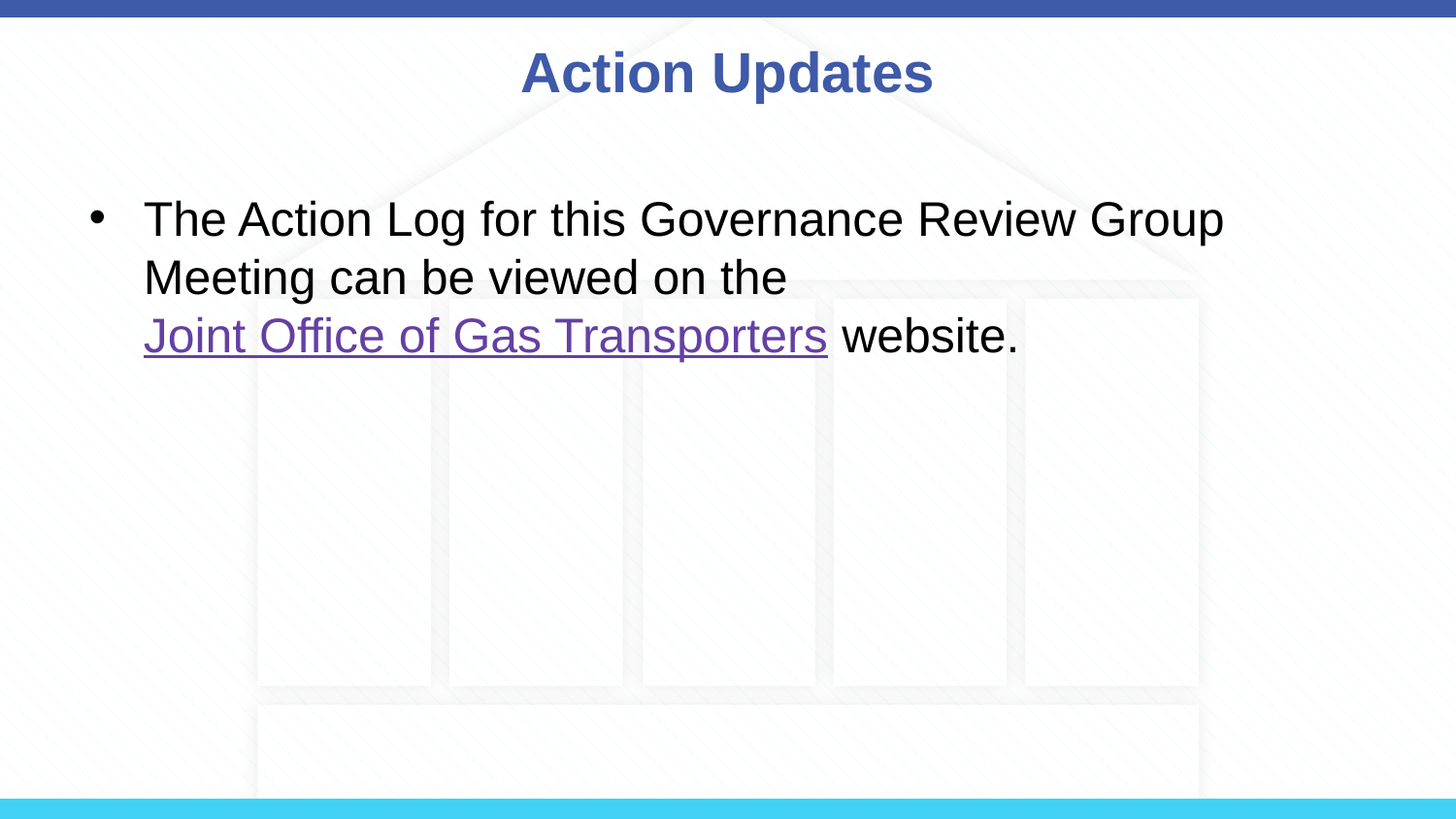

# Action Updates
The Action Log for this Governance Review Group Meeting can be viewed on the Joint Office of Gas Transporters website.